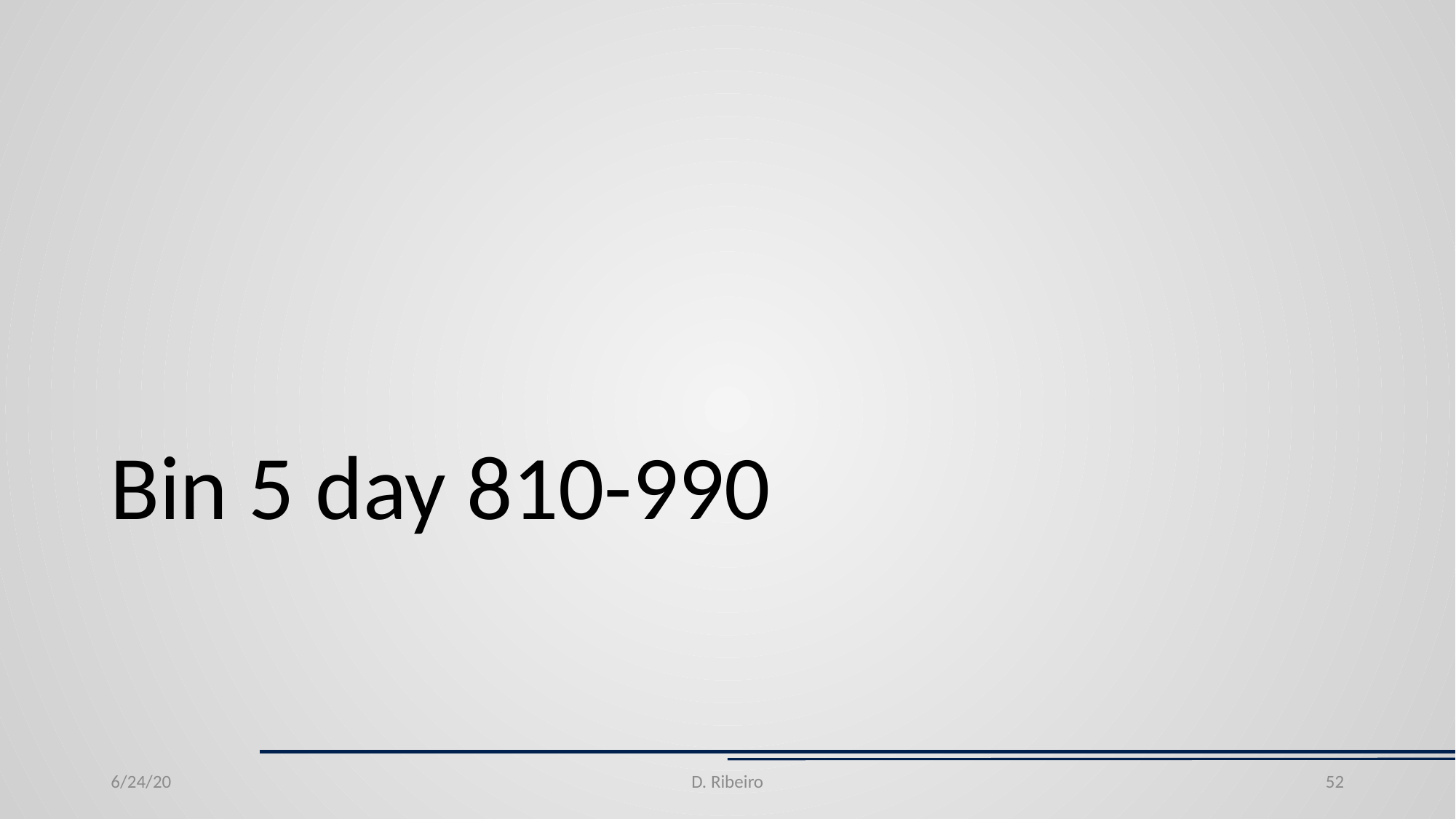

# Bin 5 day 810-990

6/24/20
D. Ribeiro
52